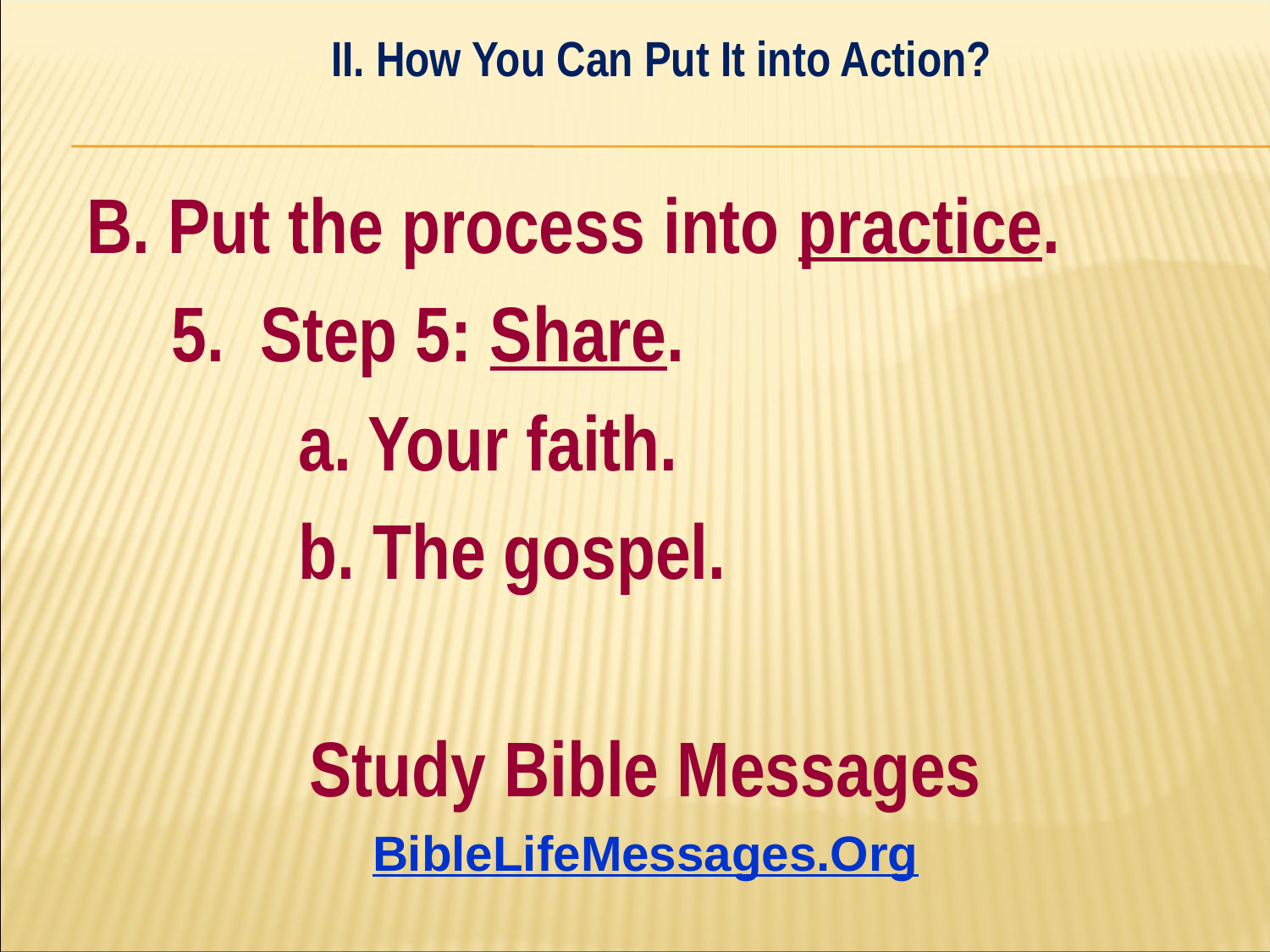

II. How You Can Put It into Action?
#
B. Put the process into practice.
	5.  Step 5: Share.
		a. Your faith.
		b. The gospel.

Study Bible Messages
BibleLifeMessages.Org